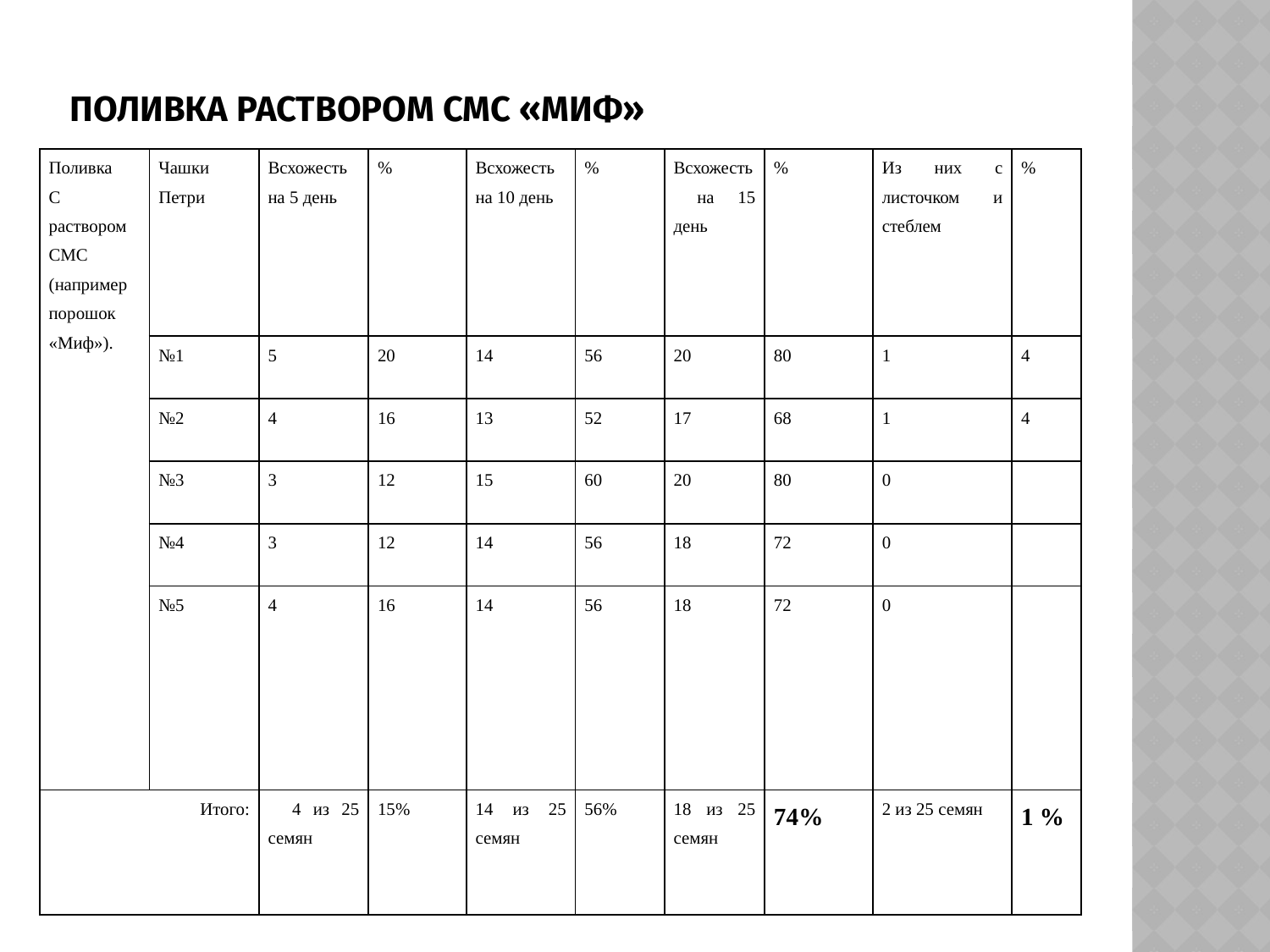

# Поливка раствором СМС «Миф»
| Поливка С раствором СМС (например порошок «Миф»). | Чашки Петри | Всхожесть на 5 день | % | Всхожесть на 10 день | % | Всхожесть на 15 день | % | Из них с листочком и стеблем | % |
| --- | --- | --- | --- | --- | --- | --- | --- | --- | --- |
|  | №1 | 5 | 20 | 14 | 56 | 20 | 80 | 1 | 4 |
|  | №2 | 4 | 16 | 13 | 52 | 17 | 68 | 1 | 4 |
|  | №3 | 3 | 12 | 15 | 60 | 20 | 80 | 0 |  |
|  | №4 | 3 | 12 | 14 | 56 | 18 | 72 | 0 |  |
|  | №5 | 4 | 16 | 14 | 56 | 18 | 72 | 0 |  |
| Итого: |  | 4 из 25 семян | 15% | 14 из 25 семян | 56% | 18 из 25 семян | 74% | 2 из 25 семян | 1 % |